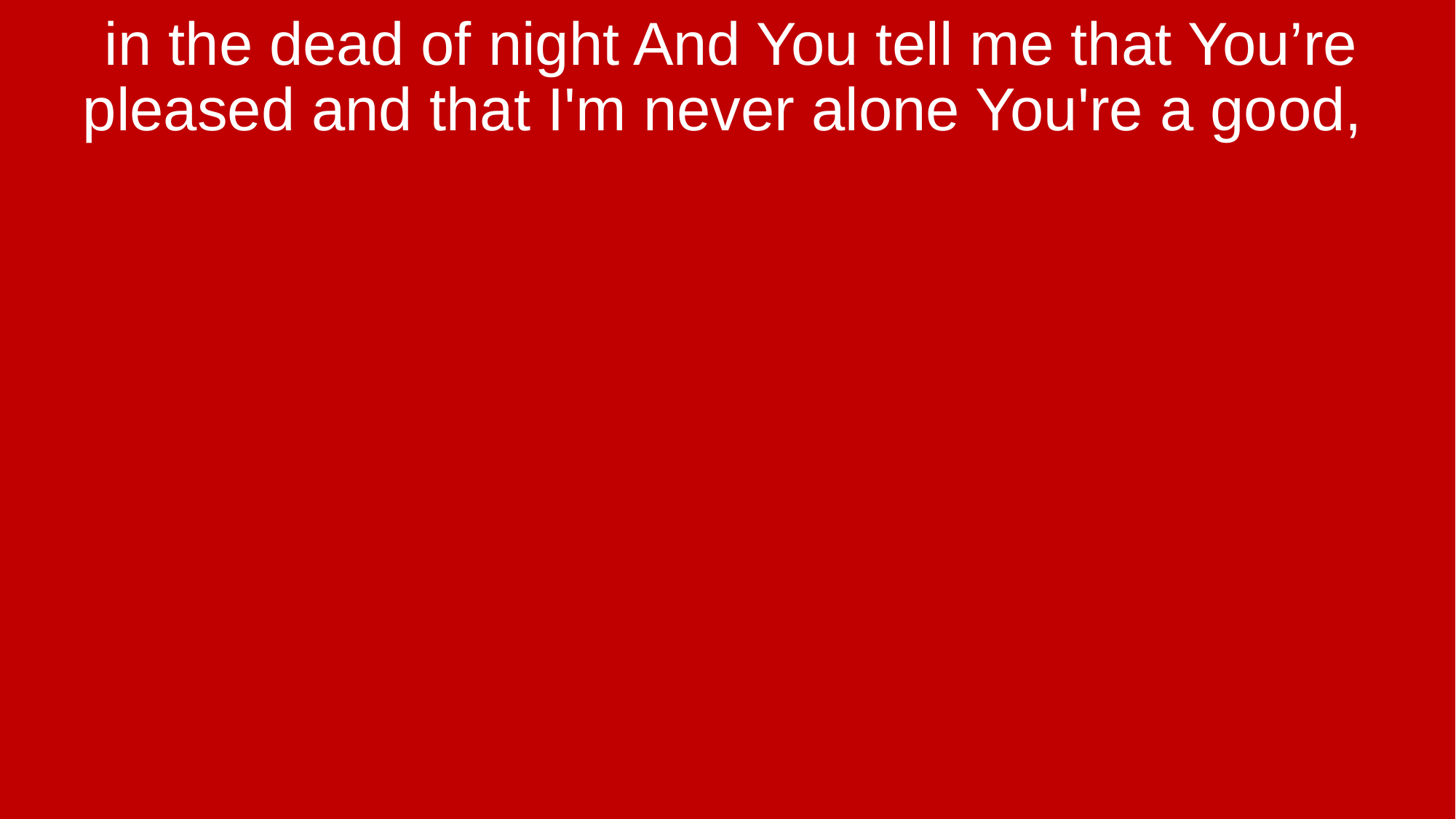

in the dead of night And You tell me that You’re pleased and that I'm never alone You're a good,